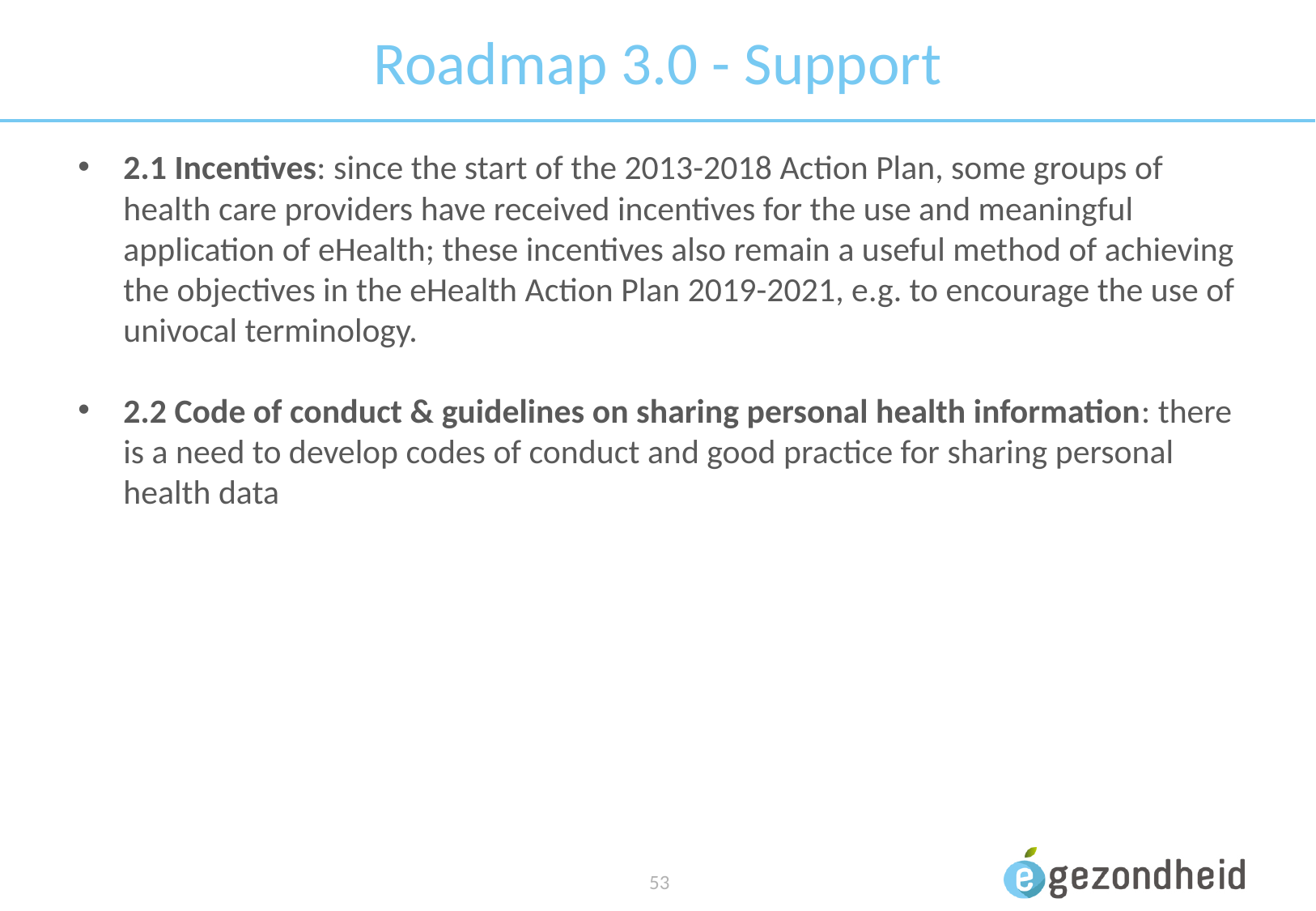

# Roadmap 3.0 - Support
2.1 Incentives: since the start of the 2013-2018 Action Plan, some groups of health care providers have received incentives for the use and meaningful application of eHealth; these incentives also remain a useful method of achieving the objectives in the eHealth Action Plan 2019-2021, e.g. to encourage the use of univocal terminology.

2.2 Code of conduct & guidelines on sharing personal health information: there is a need to develop codes of conduct and good practice for sharing personal health data

 53